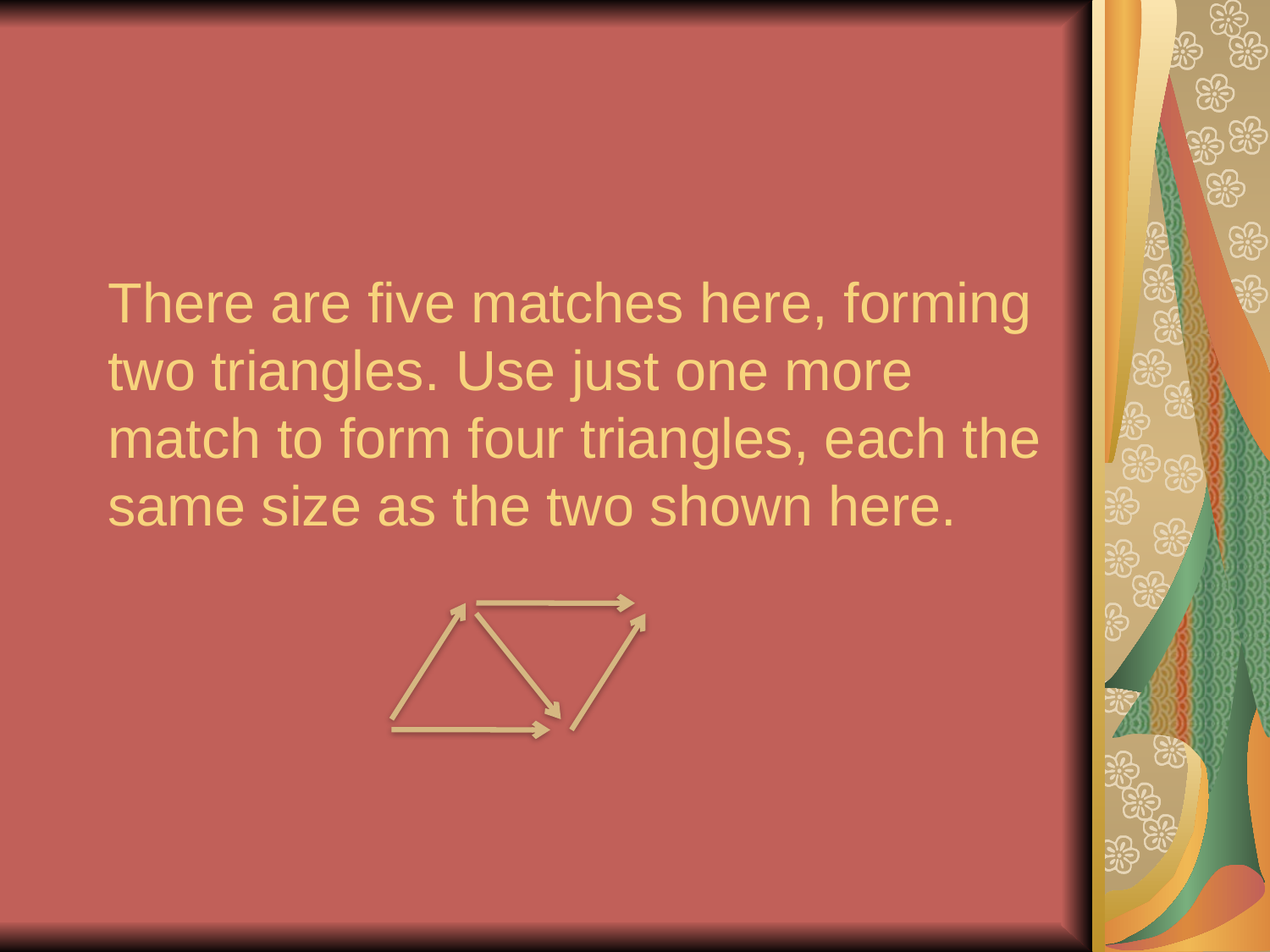

# There are five matches here, forming two triangles. Use just one more match to form four triangles, each the same size as the two shown here.